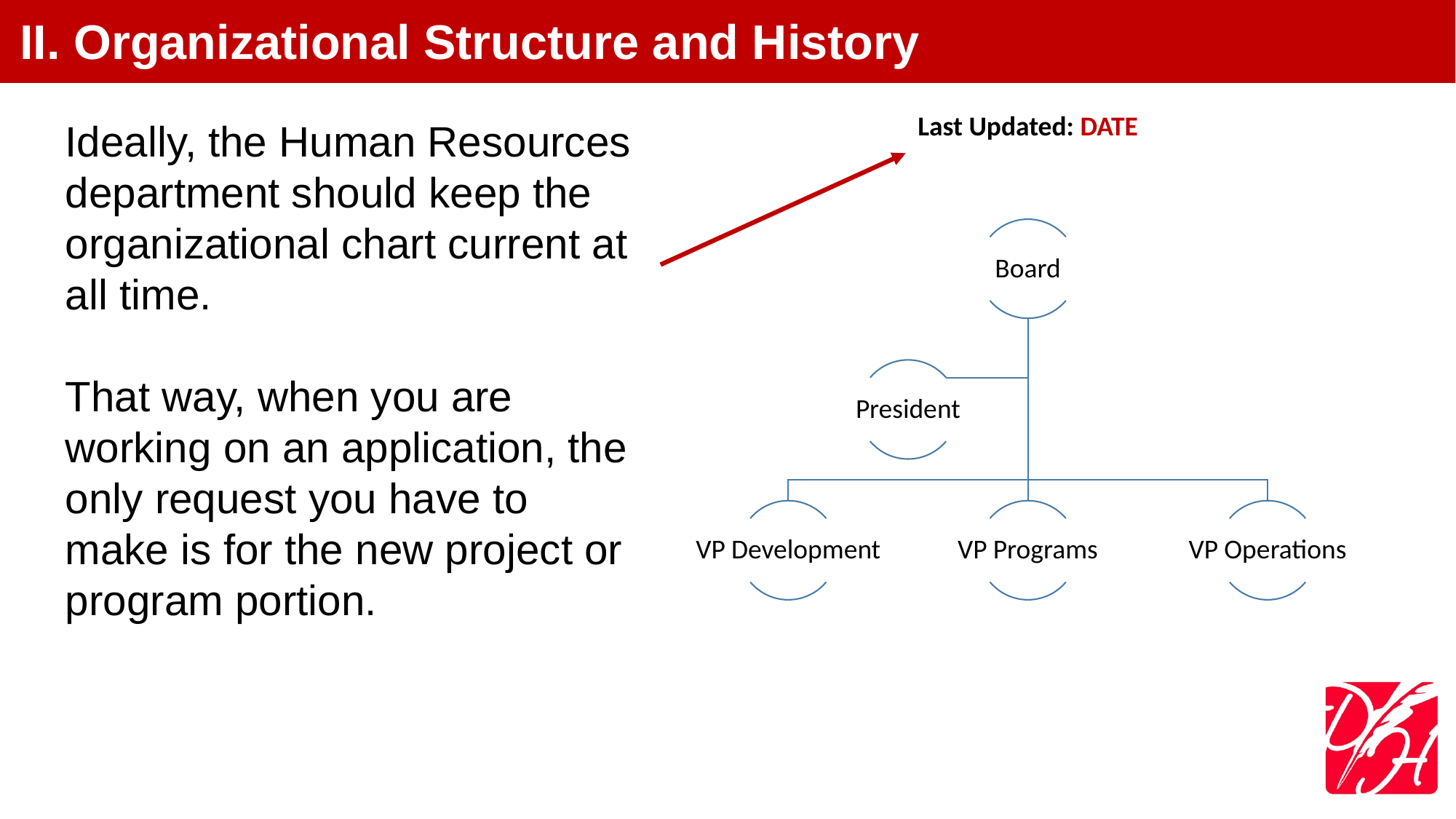

# II. Organizational Structure and History
Last Updated: DATE
Ideally, the Human Resources department should keep the organizational chart current at all time.

That way, when you are working on an application, the only request you have to make is for the new project or program portion.
Board
VP Development
VP Programs
VP Operations
President